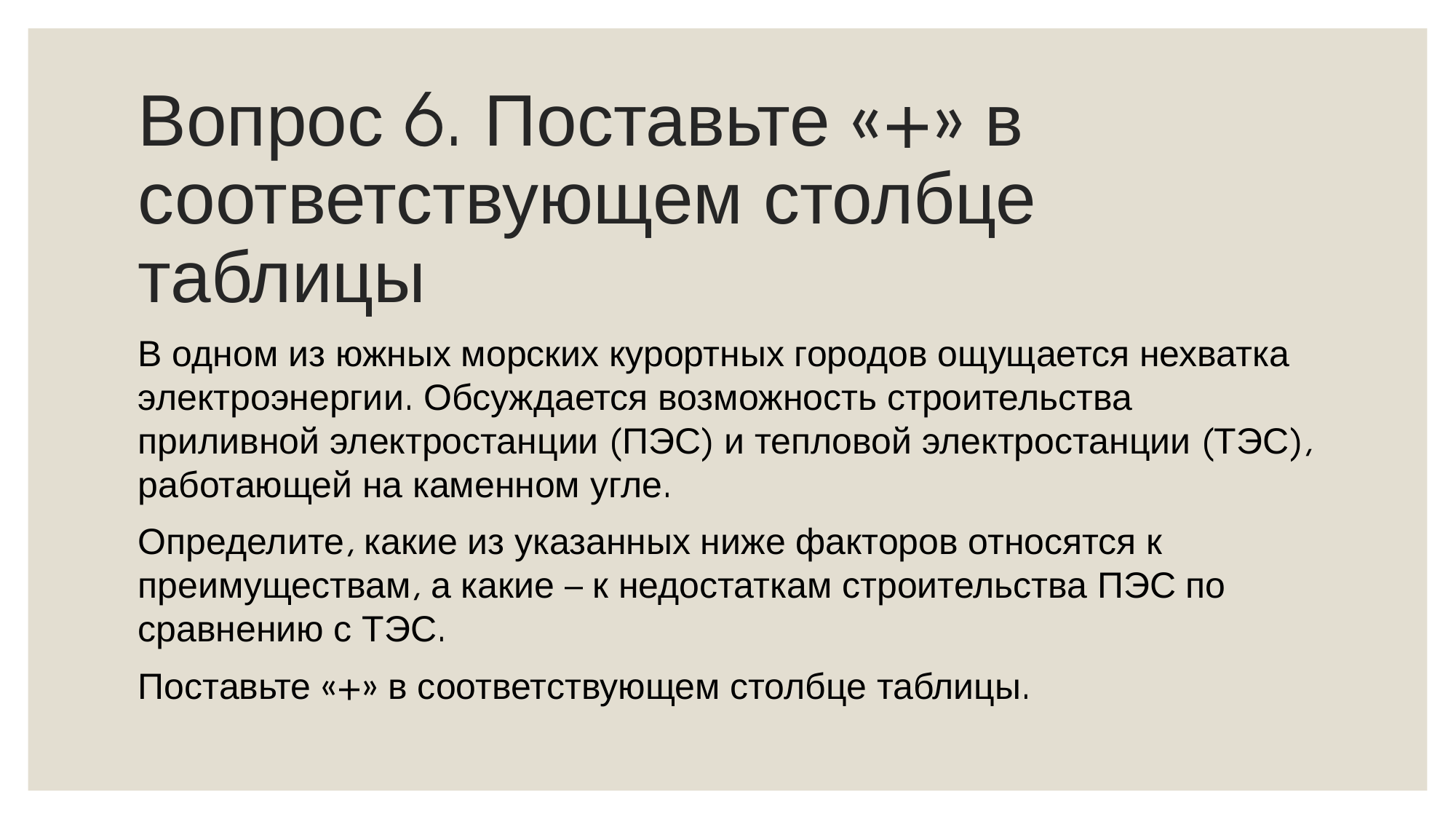

# Вопрос 6. Поставьте «+» в соответствующем столбце таблицы
В одном из южных морских курортных городов ощущается нехватка электроэнергии. Обсуждается возможность строительства приливной электростанции (ПЭС) и тепловой электростанции (ТЭС), работающей на каменном угле.
Определите, какие из указанных ниже факторов относятся к преимуществам, а какие – к недостаткам строительства ПЭС по сравнению с ТЭС.
Поставьте «+» в соответствующем столбце таблицы.